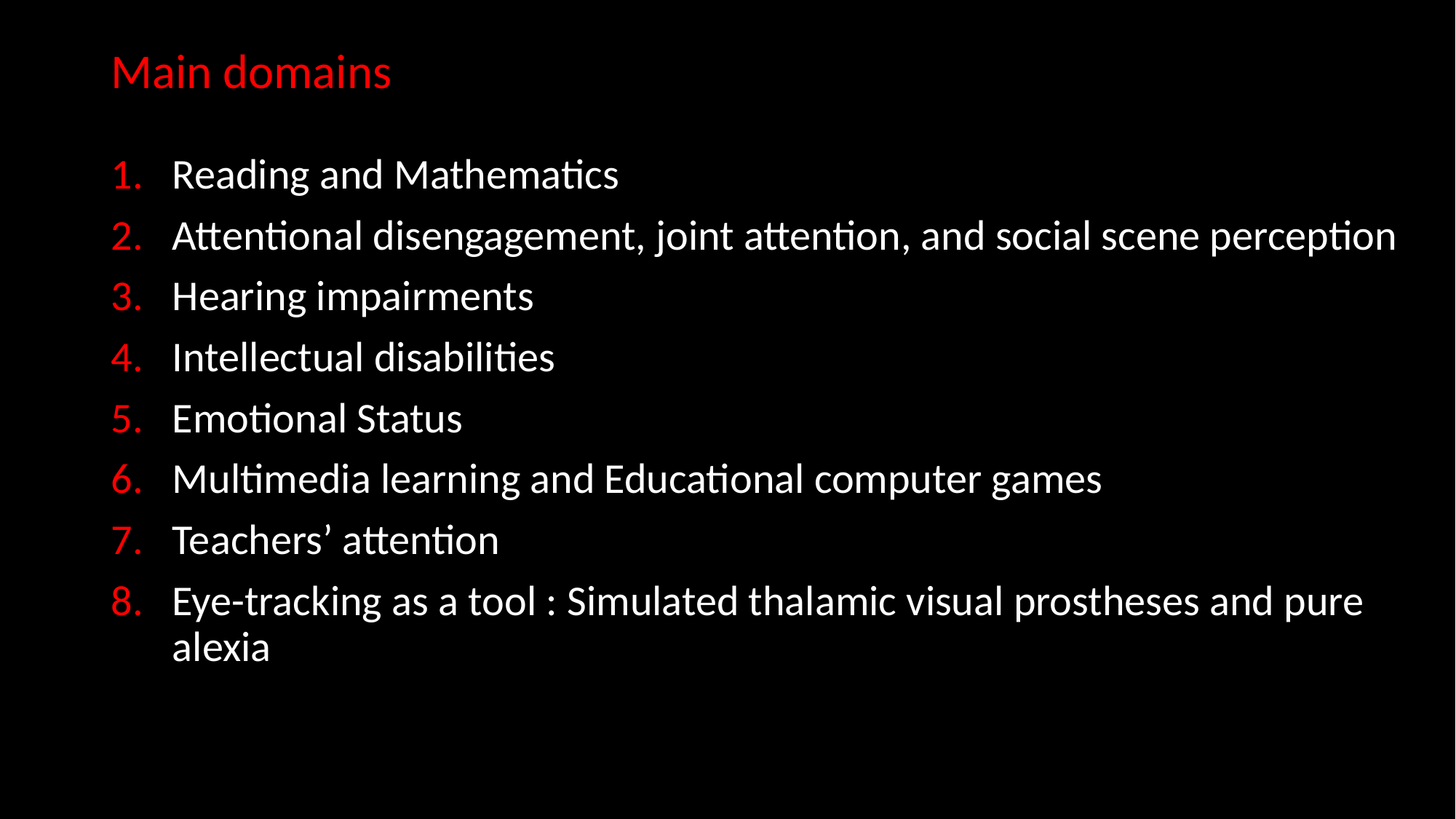

# Main domains
Reading and Mathematics
Attentional disengagement, joint attention, and social scene perception
Hearing impairments
Intellectual disabilities
Emotional Status
Multimedia learning and Educational computer games
Teachers’ attention
Eye-tracking as a tool : Simulated thalamic visual prostheses and pure alexia